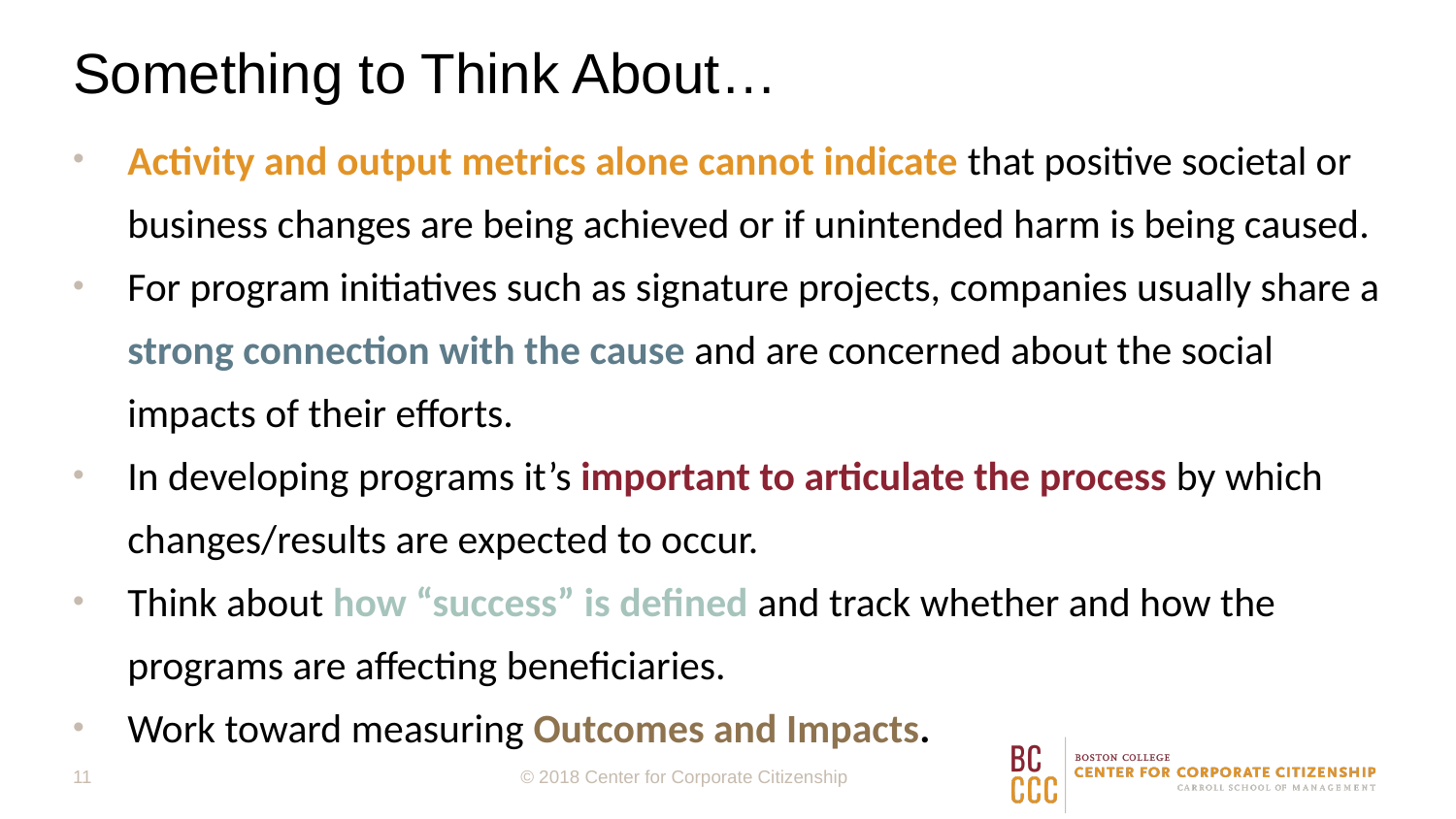

# Something to Think About…
Activity and output metrics alone cannot indicate that positive societal or business changes are being achieved or if unintended harm is being caused.
For program initiatives such as signature projects, companies usually share a strong connection with the cause and are concerned about the social impacts of their efforts.
In developing programs it’s important to articulate the process by which changes/results are expected to occur.
Think about how “success” is defined and track whether and how the programs are affecting beneficiaries.
Work toward measuring Outcomes and Impacts.

11